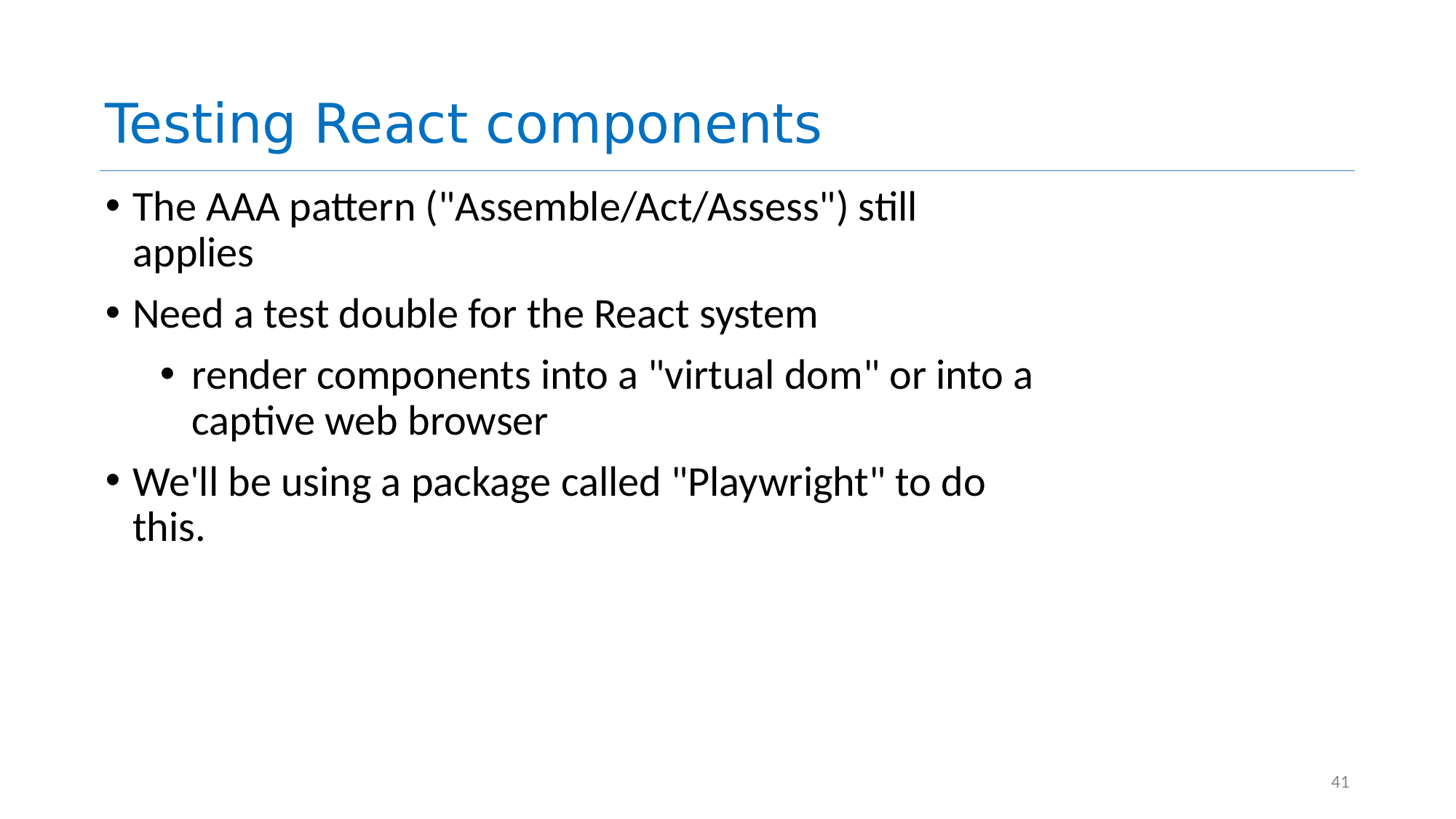

# Testing React components
The AAA pattern ("Assemble/Act/Assess") still applies
Need a test double for the React system
render components into a "virtual dom" or into a captive web browser
We'll be using a package called "Playwright" to do this.
41